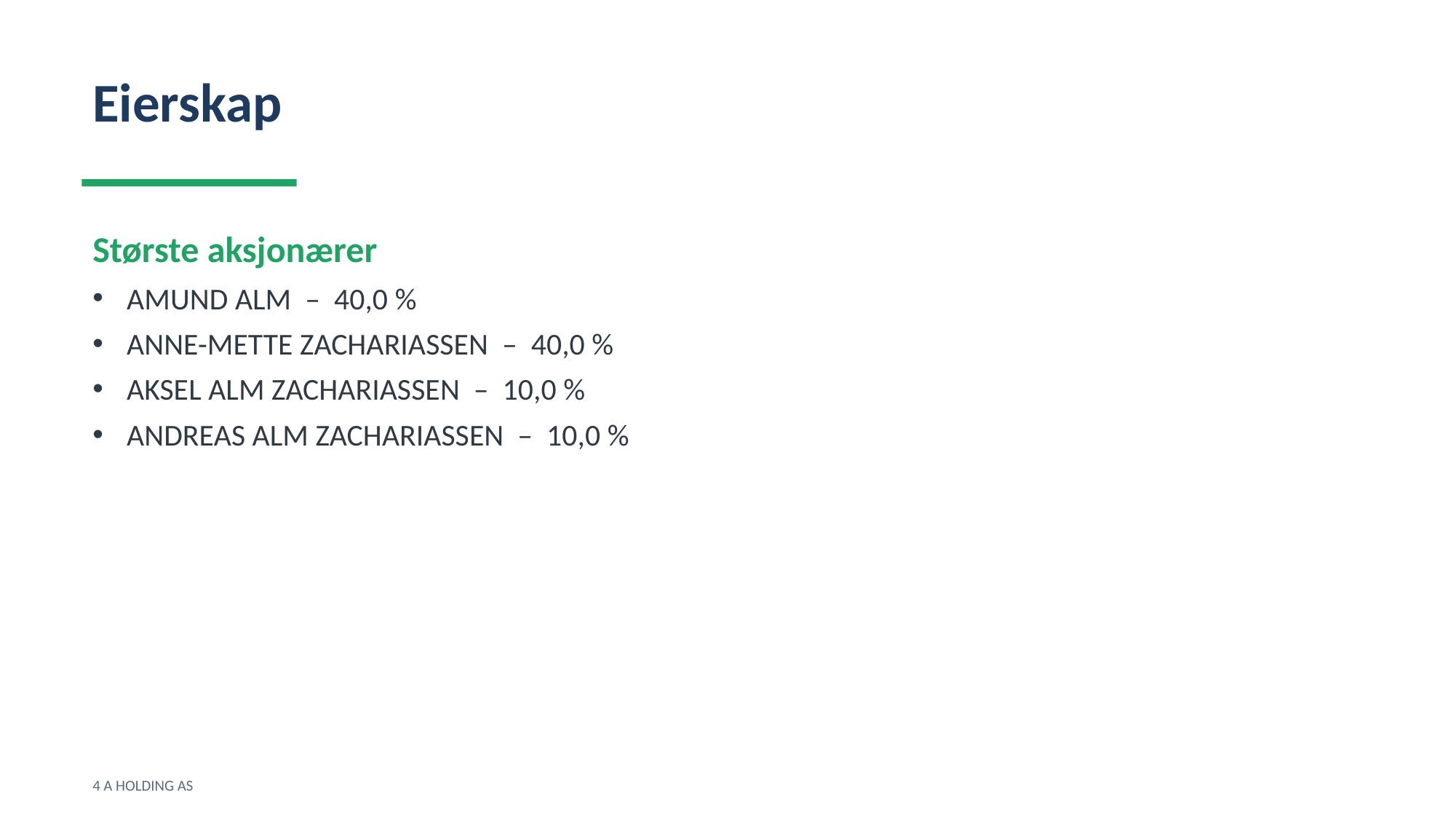

Eierskap

Største aksjonærer
AMUND ALM  –  40,0 %
ANNE-METTE ZACHARIASSEN  –  40,0 %
AKSEL ALM ZACHARIASSEN  –  10,0 %
ANDREAS ALM ZACHARIASSEN  –  10,0 %
4 A HOLDING AS